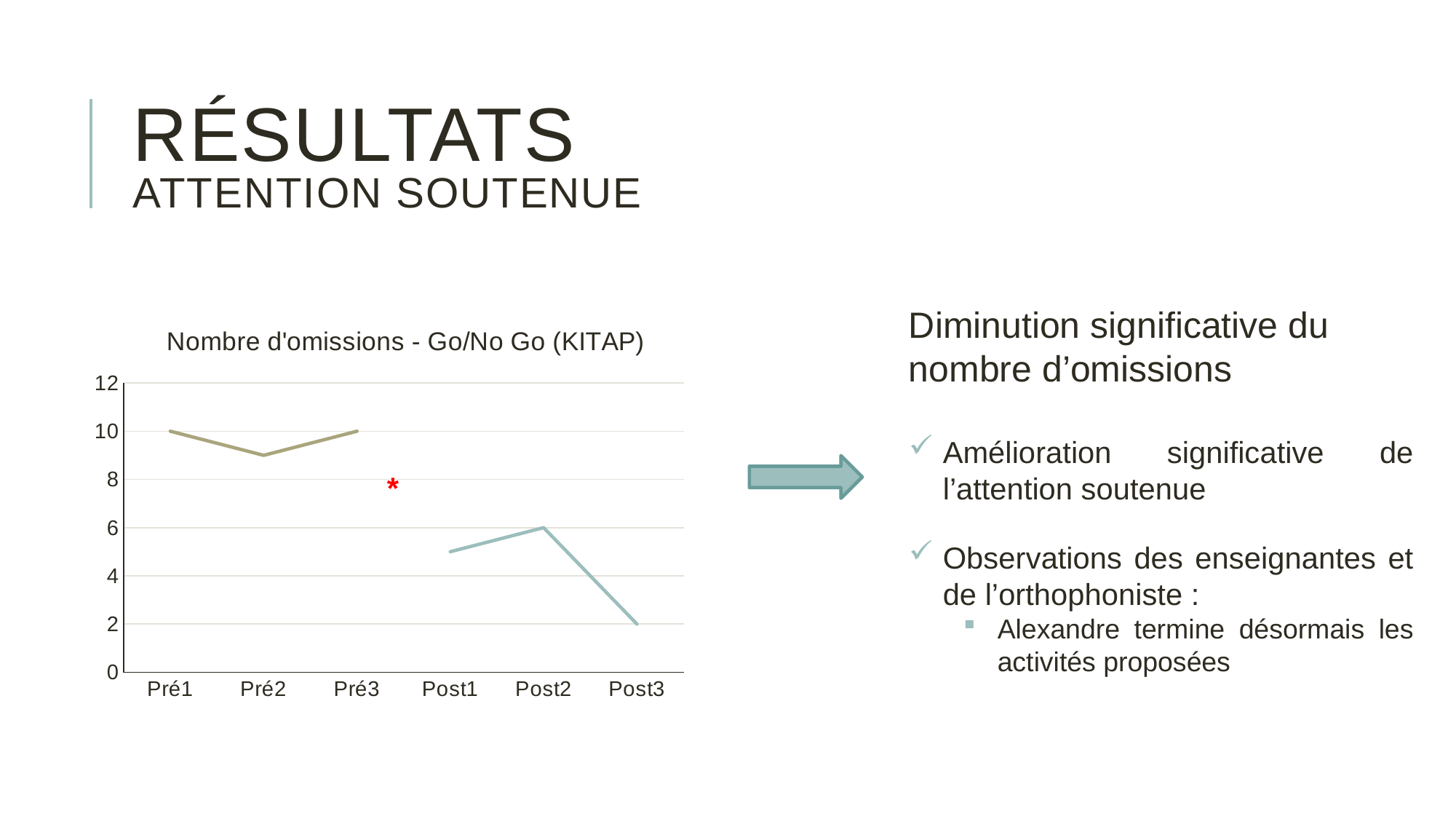

# Résultats Attention soutenue
Diminution significative du nombre d’omissions

Amélioration significative de l’attention soutenue

Observations des enseignantes et de l’orthophoniste :
Alexandre termine désormais les activités proposées

### Chart: Nombre d'omissions - Go/No Go (KITAP)

| Category |  |  |
|---|---|---|
| Pré1 | 10.0 | None |
| Pré2 | 9.0 | None |
| Pré3 | 10.0 | None |
| Post1 | None | 5.0 |
| Post2 | None | 6.0 |
| Post3 | None | 2.0 |
*